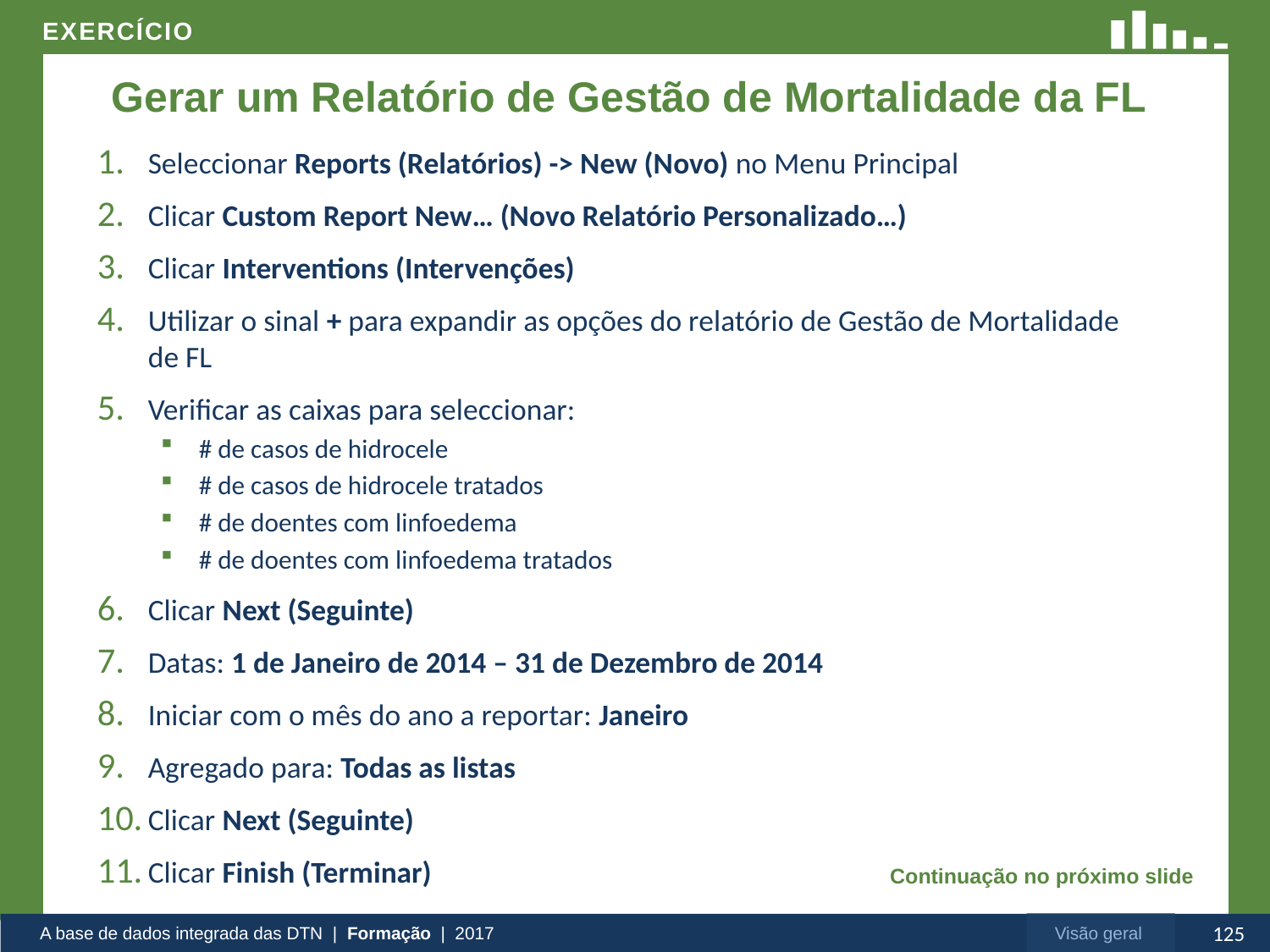

# Gerar um Relatório de Gestão de Mortalidade da FL
Seleccionar Reports (Relatórios) -> New (Novo) no Menu Principal
Clicar Custom Report New… (Novo Relatório Personalizado…)
Clicar Interventions (Intervenções)
Utilizar o sinal + para expandir as opções do relatório de Gestão de Mortalidade de FL
Verificar as caixas para seleccionar:
# de casos de hidrocele
# de casos de hidrocele tratados
# de doentes com linfoedema
# de doentes com linfoedema tratados
Clicar Next (Seguinte)
Datas: 1 de Janeiro de 2014 – 31 de Dezembro de 2014
Iniciar com o mês do ano a reportar: Janeiro
Agregado para: Todas as listas
Clicar Next (Seguinte)
Clicar Finish (Terminar)